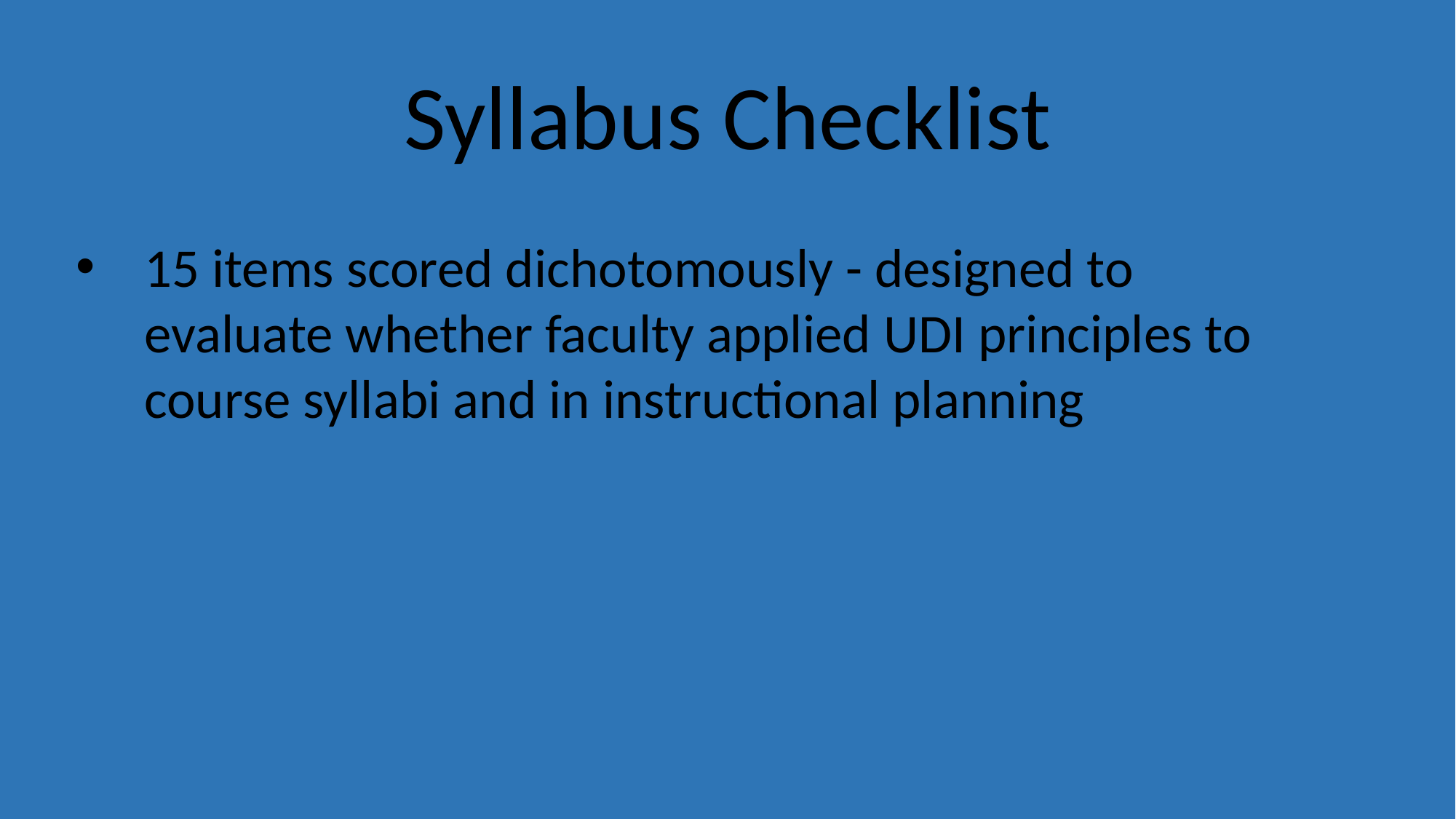

# Syllabus Checklist
15 items scored dichotomously - designed to evaluate whether faculty applied UDI principles to course syllabi and in instructional planning